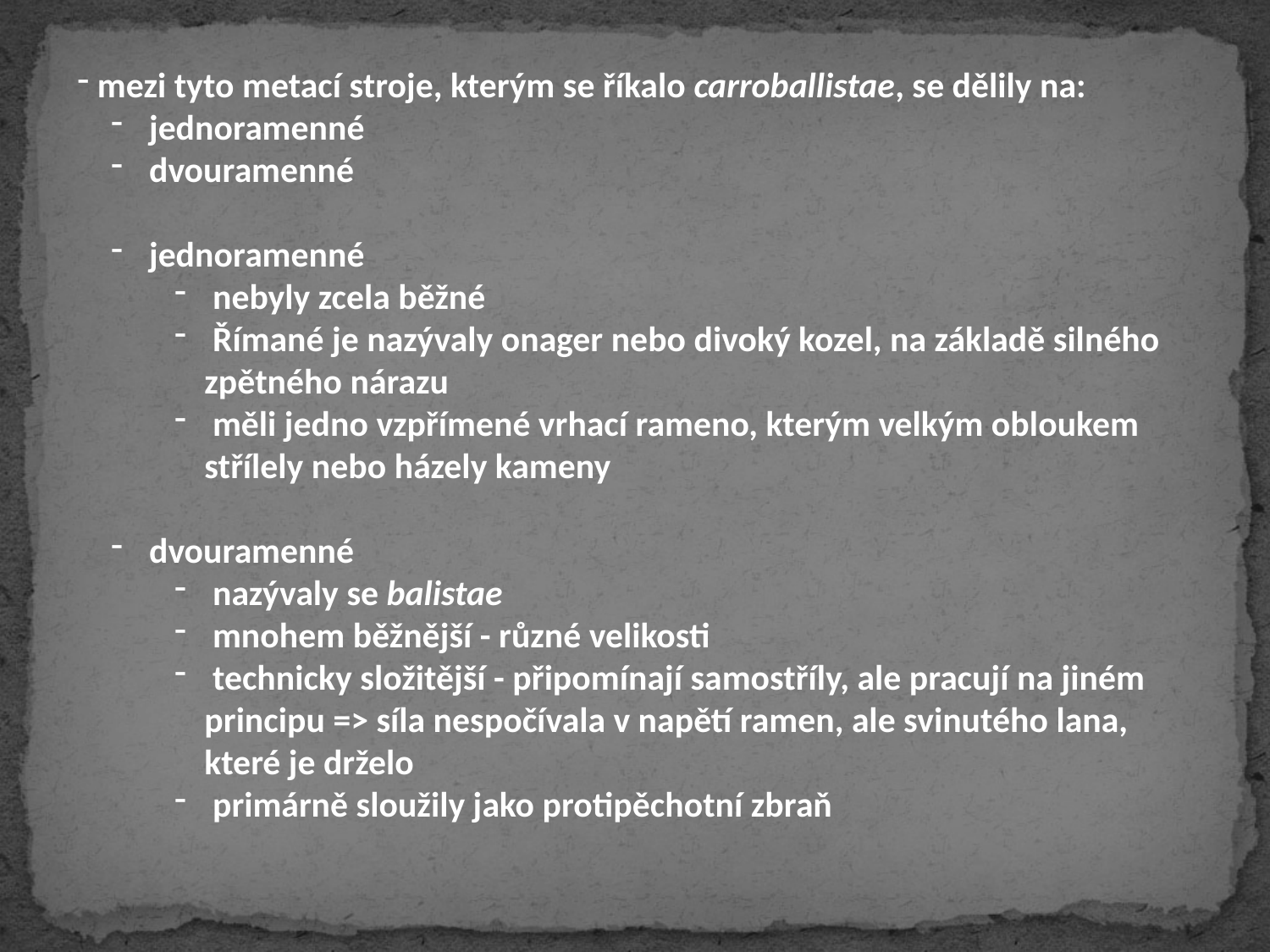

mezi tyto metací stroje, kterým se říkalo carroballistae, se dělily na:
 jednoramenné
 dvouramenné

 jednoramenné
 nebyly zcela běžné
 Římané je nazývaly onager nebo divoký kozel, na základě silného zpětného nárazu
 měli jedno vzpřímené vrhací rameno, kterým velkým obloukem střílely nebo házely kameny

 dvouramenné
 nazývaly se balistae
 mnohem běžnější - různé velikosti
 technicky složitější - připomínají samostříly, ale pracují na jiném principu => síla nespočívala v napětí ramen, ale svinutého lana, které je drželo
 primárně sloužily jako protipěchotní zbraň